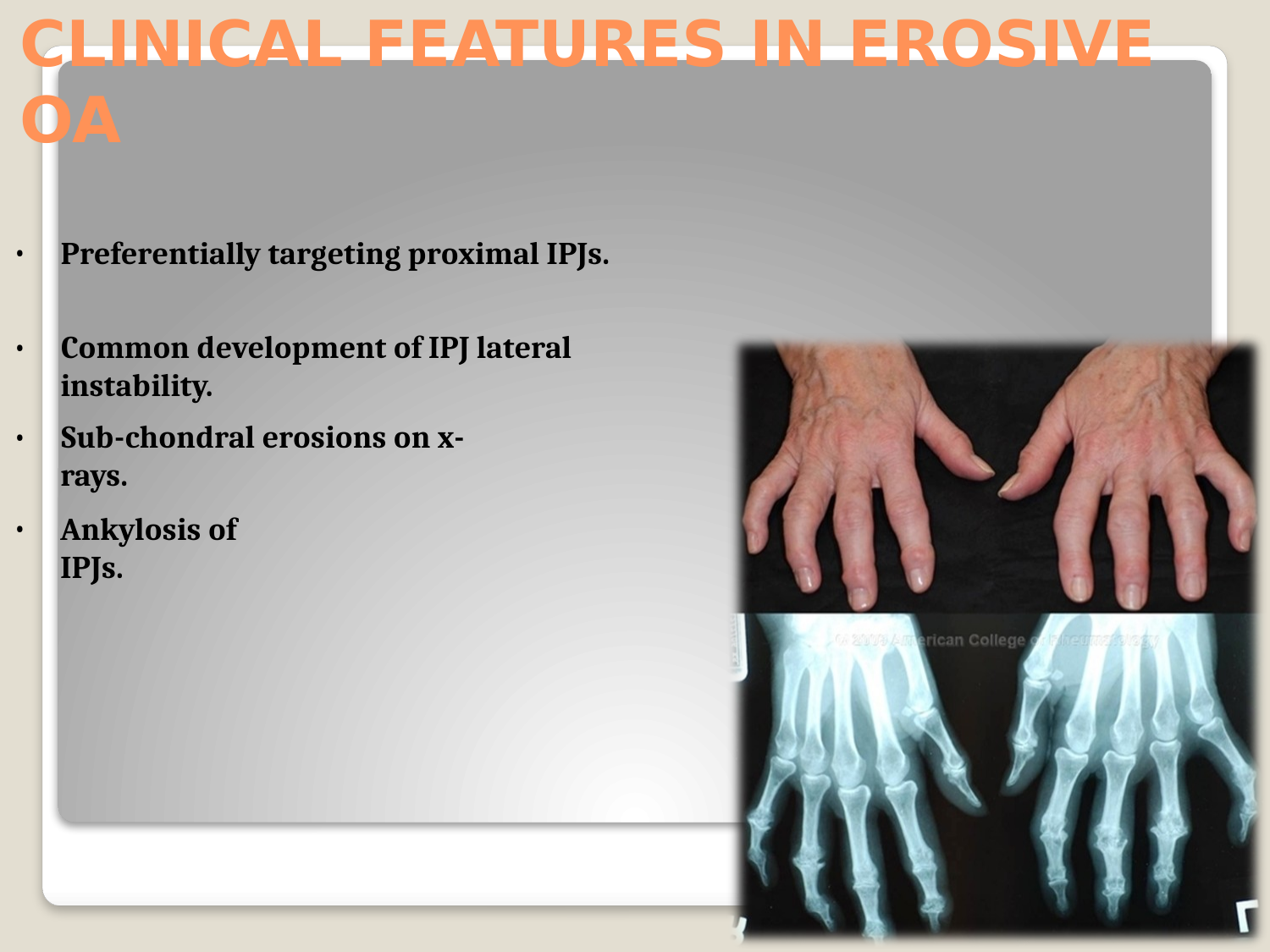

# CLINICAL FEATURES IN EROSIVE OA
Preferentially targeting proximal IPJs.

Common development of IPJ lateral instability.

•
Sub-chondral erosions on x-rays.
•
Ankylosis of IPJs.